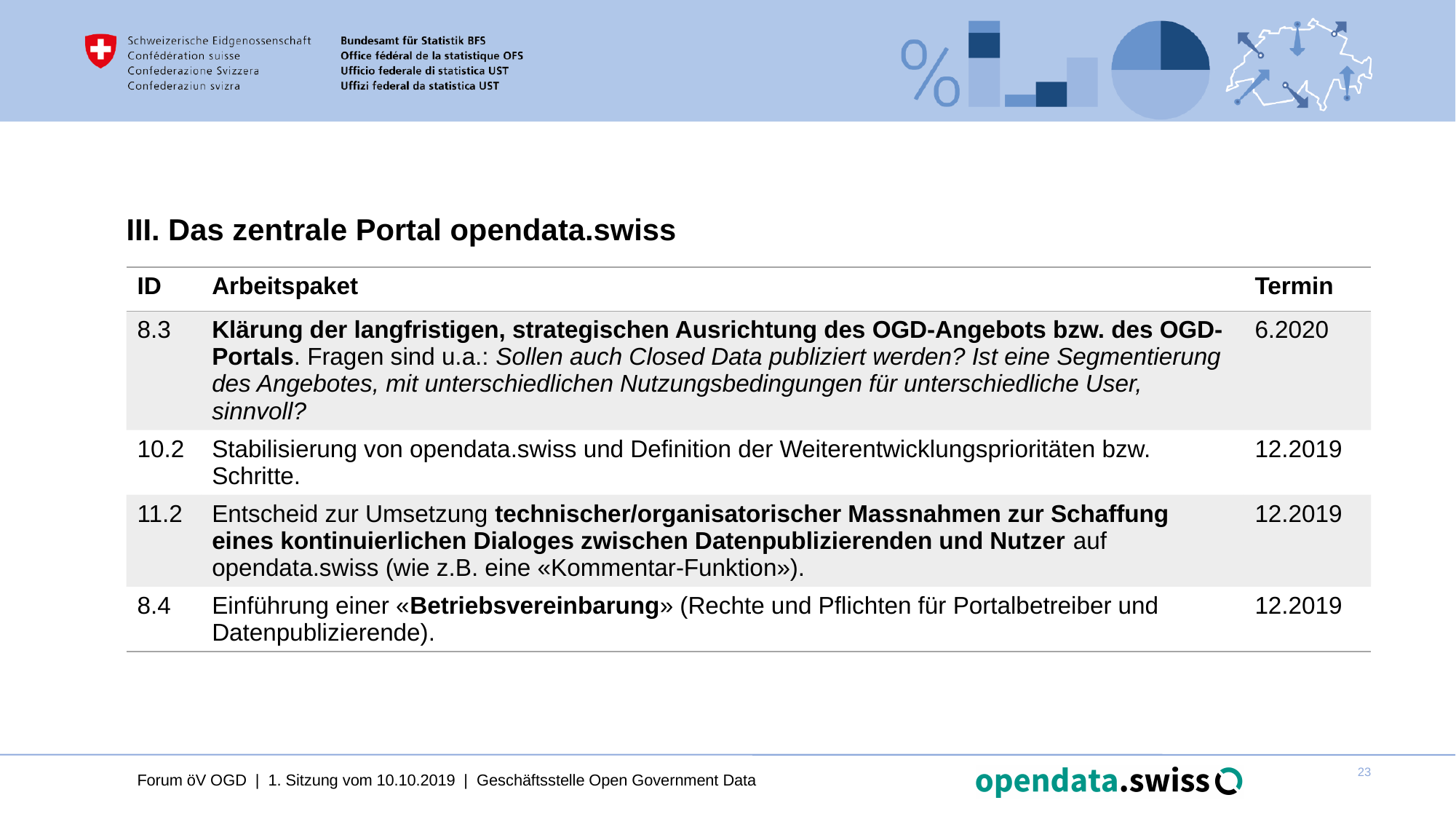

III. Das zentrale Portal opendata.swiss
| ID | Arbeitspaket | Termin |
| --- | --- | --- |
| 8.3 | Klärung der langfristigen, strategischen Ausrichtung des OGD-Angebots bzw. des OGD-Portals. Fragen sind u.a.: Sollen auch Closed Data publiziert werden? Ist eine Segmentierung des Angebotes, mit unterschiedlichen Nutzungsbedingungen für unterschiedliche User, sinnvoll? | 6.2020 |
| 10.2 | Stabilisierung von opendata.swiss und Definition der Weiterentwicklungsprioritäten bzw. Schritte. | 12.2019 |
| 11.2 | Entscheid zur Umsetzung technischer/organisatorischer Massnahmen zur Schaffung eines kontinuierlichen Dialoges zwischen Datenpublizierenden und Nutzer auf opendata.swiss (wie z.B. eine «Kommentar-Funktion»). | 12.2019 |
| 8.4 | Einführung einer «Betriebsvereinbarung» (Rechte und Pflichten für Portalbetreiber und Datenpublizierende). | 12.2019 |
Forum öV OGD  |  1. Sitzung vom 10.10.2019  |  Geschäftsstelle Open Government Data
23